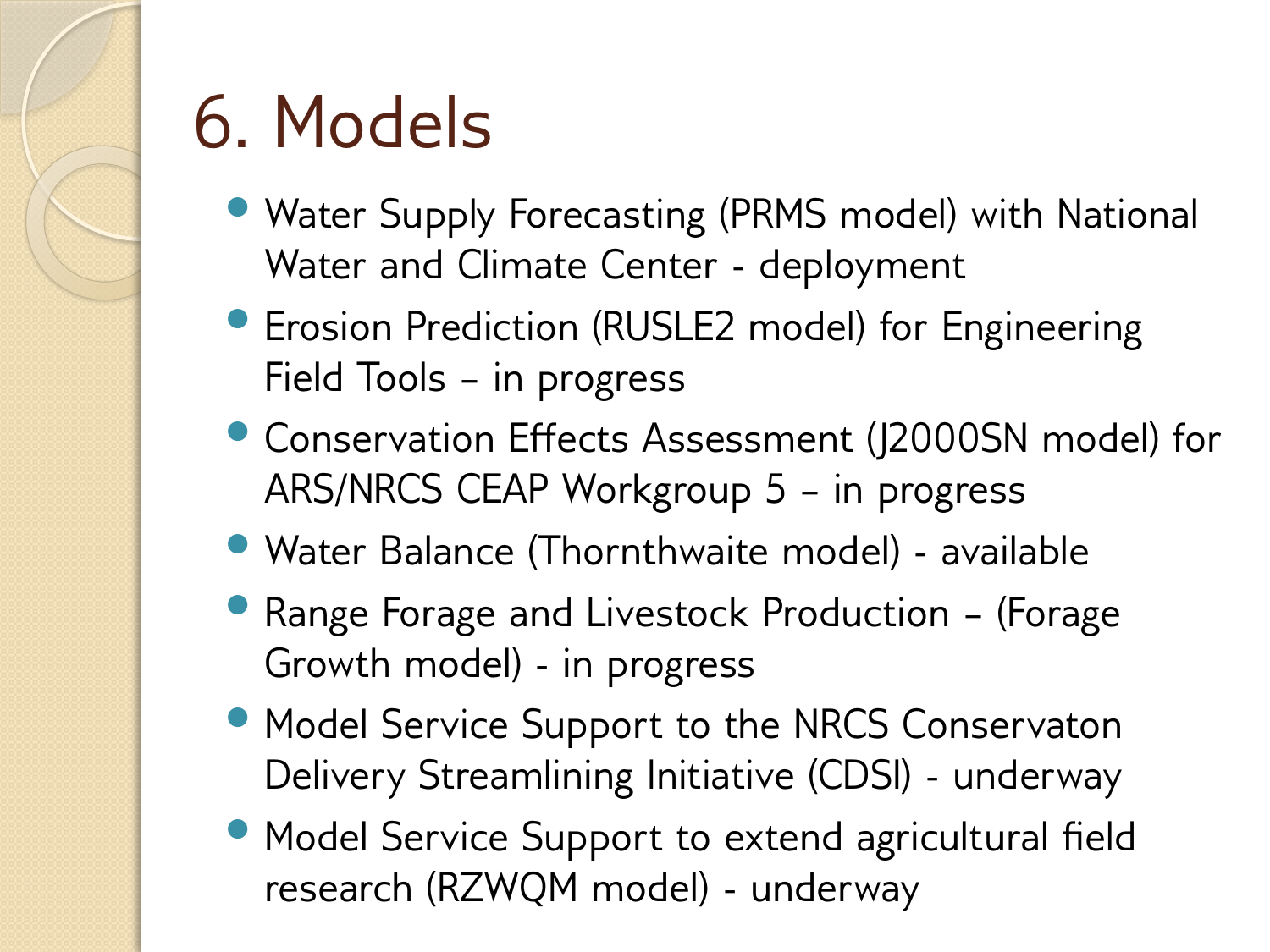

# 6. Models
Water Supply Forecasting (PRMS model) with National Water and Climate Center - deployment
Erosion Prediction (RUSLE2 model) for Engineering Field Tools – in progress
Conservation Effects Assessment (J2000SN model) for ARS/NRCS CEAP Workgroup 5 – in progress
Water Balance (Thornthwaite model) - available
Range Forage and Livestock Production – (Forage Growth model) - in progress
Model Service Support to the NRCS Conservaton Delivery Streamlining Initiative (CDSI) - underway
Model Service Support to extend agricultural field research (RZWQM model) - underway